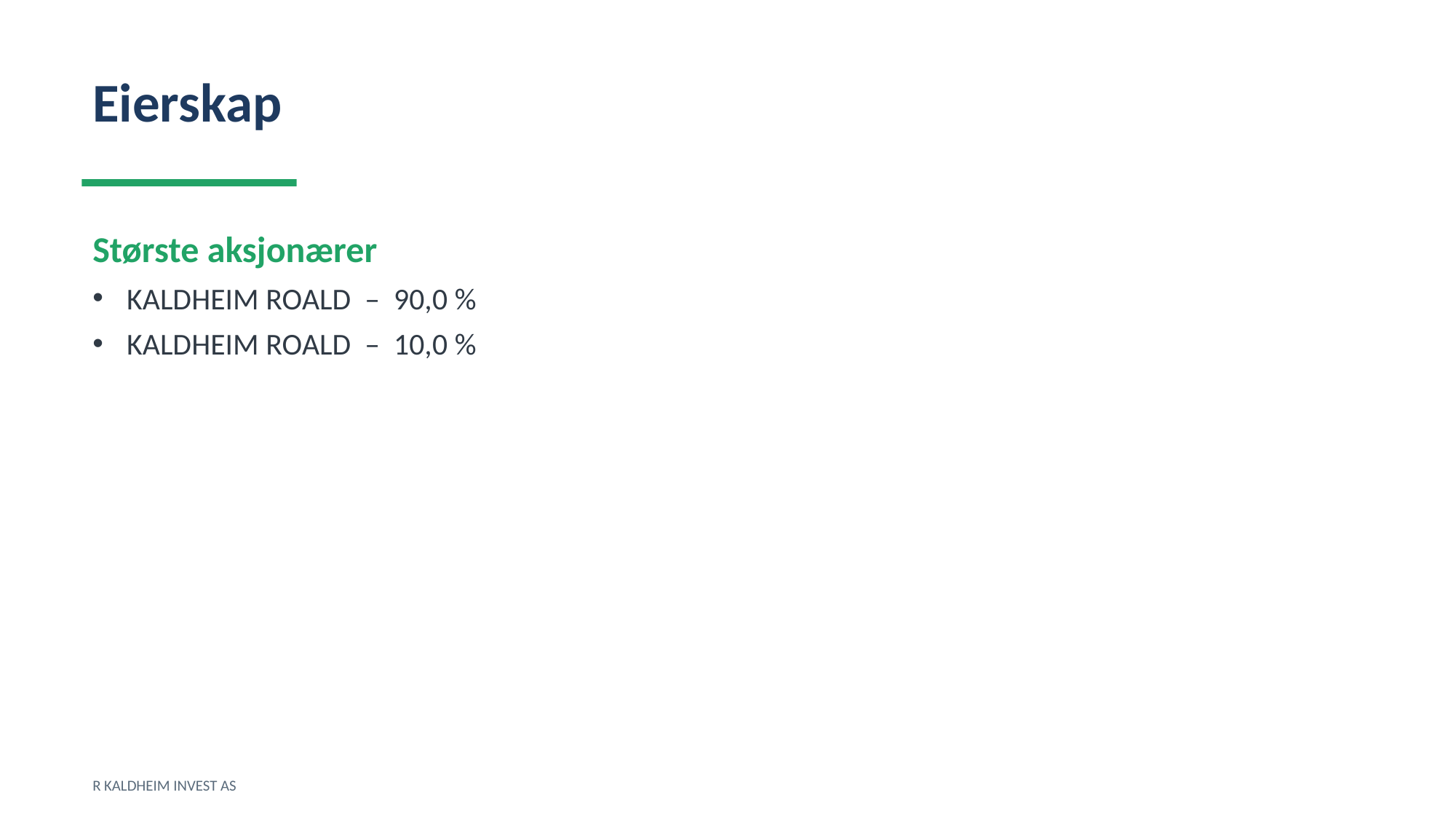

Eierskap

Største aksjonærer
KALDHEIM ROALD  –  90,0 %
KALDHEIM ROALD  –  10,0 %
R KALDHEIM INVEST AS